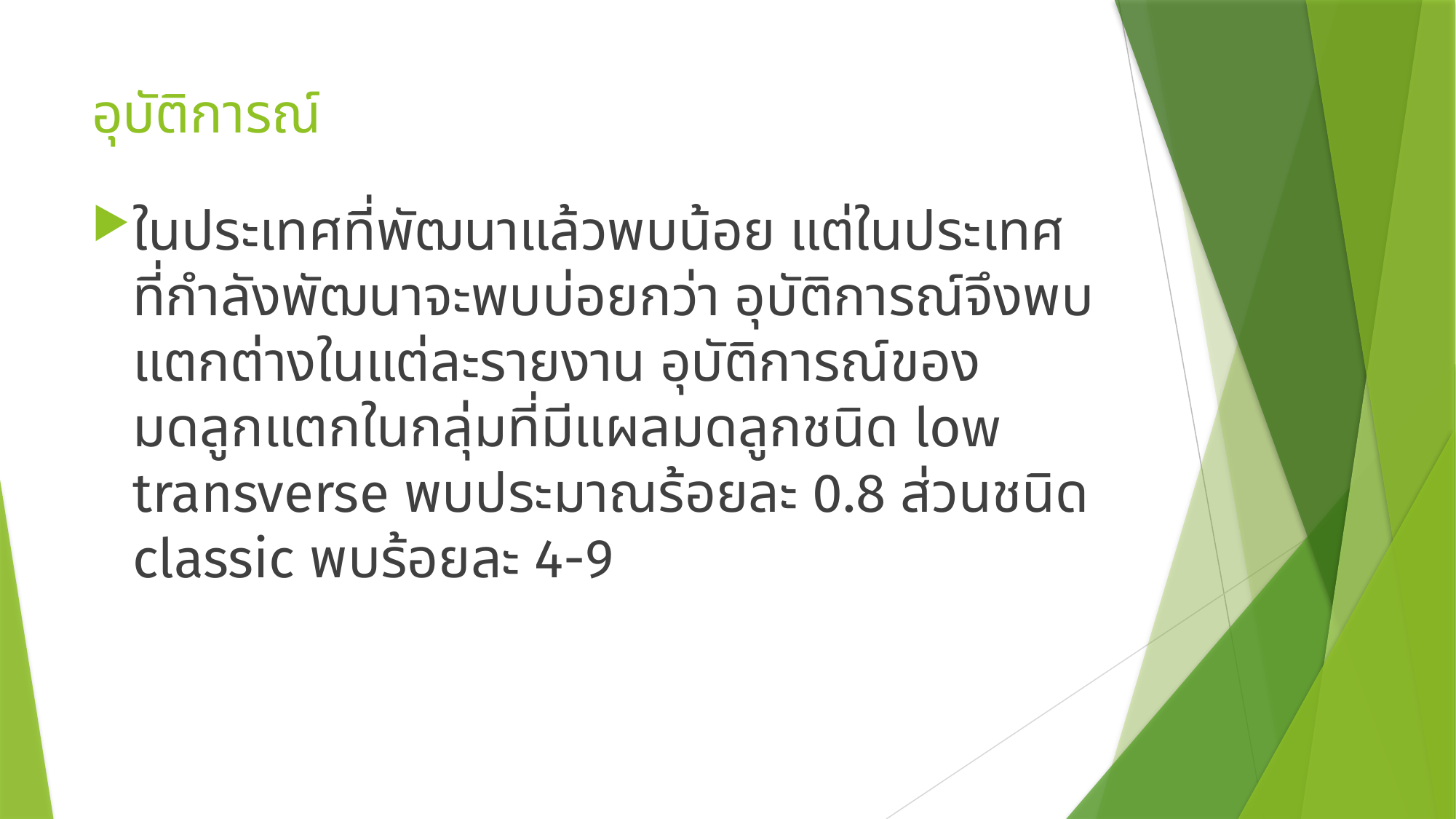

# อุบัติการณ์
ในประเทศที่พัฒนาแล้วพบน้อย แต่ในประเทศที่กำลังพัฒนาจะพบบ่อยกว่า อุบัติการณ์จึงพบแตกต่างในแต่ละรายงาน อุบัติการณ์ของมดลูกแตกในกลุ่มที่มีแผลมดลูกชนิด low transverse พบประมาณร้อยละ 0.8 ส่วนชนิด classic พบร้อยละ 4-9